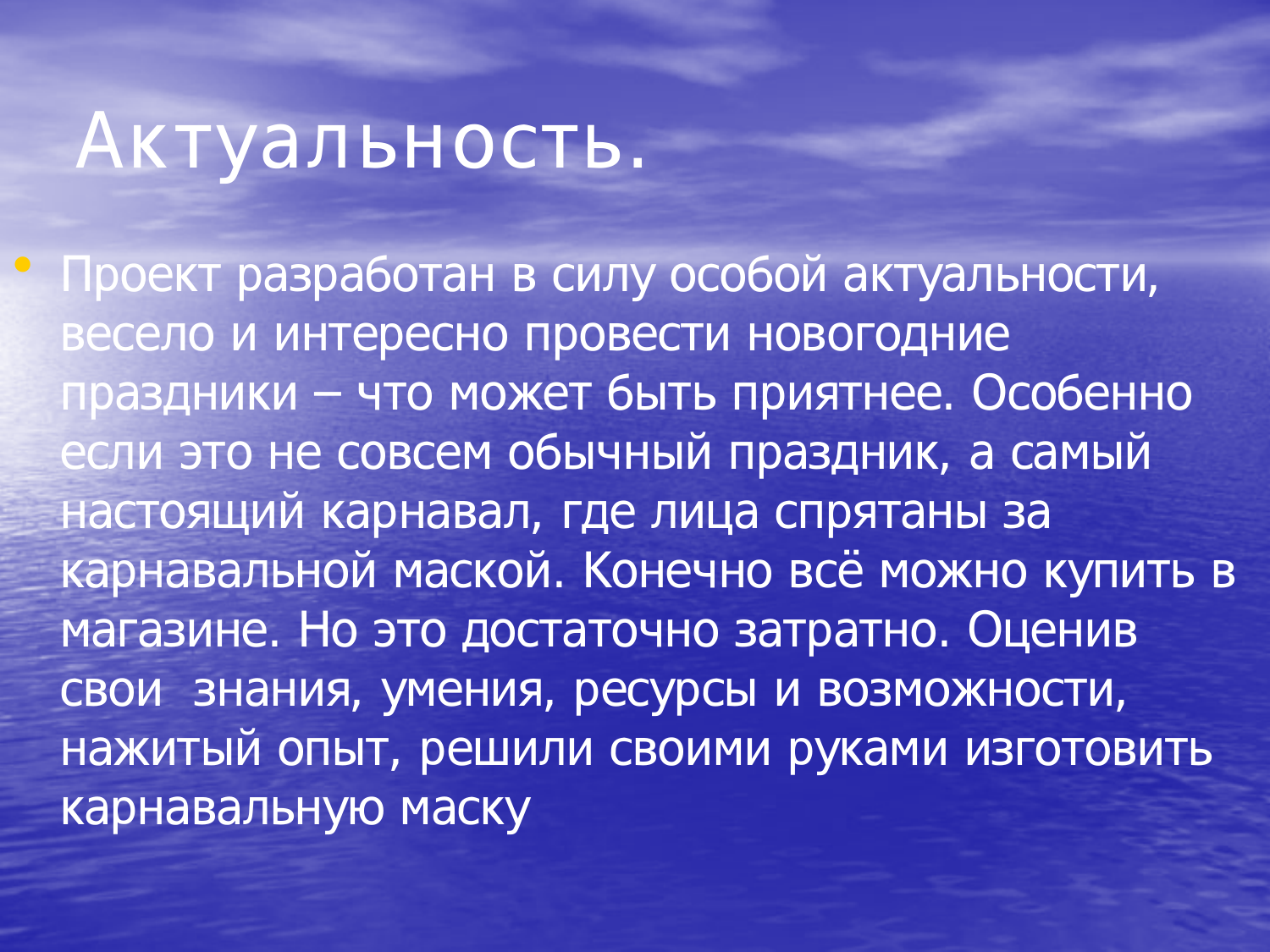

# Актуальность.
Проект разработан в силу особой актуальности,  весело и интересно провести новогодние праздники – что может быть приятнее. Особенно если это не совсем обычный праздник, а самый настоящий карнавал, где лица спрятаны за карнавальной маской. Конечно всё можно купить в магазине. Но это достаточно затратно. Оценив свои  знания, умения, ресурсы и возможности,  нажитый опыт, решили своими руками изготовить карнавальную маску